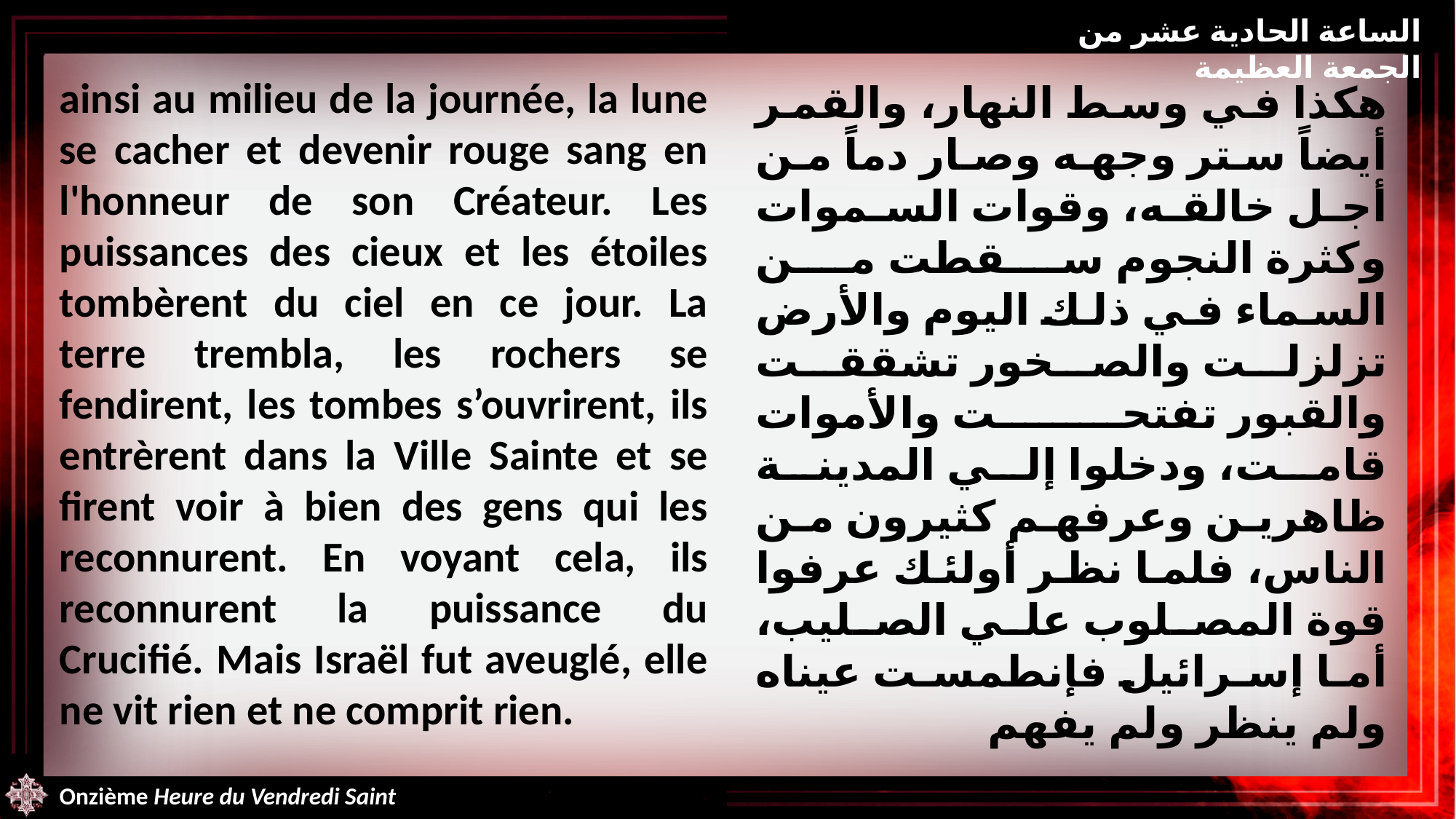

الساعة الحادية عشر من  الجمعة العظيمة
ainsi au milieu de la journée, la lune se cacher et devenir rouge sang en l'honneur de son Créateur. Les puissances des cieux et les étoiles tombèrent du ciel en ce jour. La terre trembla, les rochers se fendirent, les tombes s’ouvrirent, ils entrèrent dans la Ville Sainte et se firent voir à bien des gens qui les reconnurent. En voyant cela, ils reconnurent la puissance du Crucifié. Mais Israël fut aveuglé, elle ne vit rien et ne comprit rien.
هكذا في وسط النهار، والقمر أيضاً ستر وجهه وصار دماً من أجل خالقه، وقوات السموات وكثرة النجوم سقطت من السماء في ذلك اليوم والأرض تزلزلت والصخور تشققت والقبور تفتحت والأموات قامت، ودخلوا إلي المدينة ظاهرين وعرفهم كثيرون من الناس، فلما نظر أولئك عرفوا قوة المصلوب علي الصليب، أما إسرائيل فإنطمست عيناه ولم ينظر ولم يفهم
Onzième Heure du Vendredi Saint